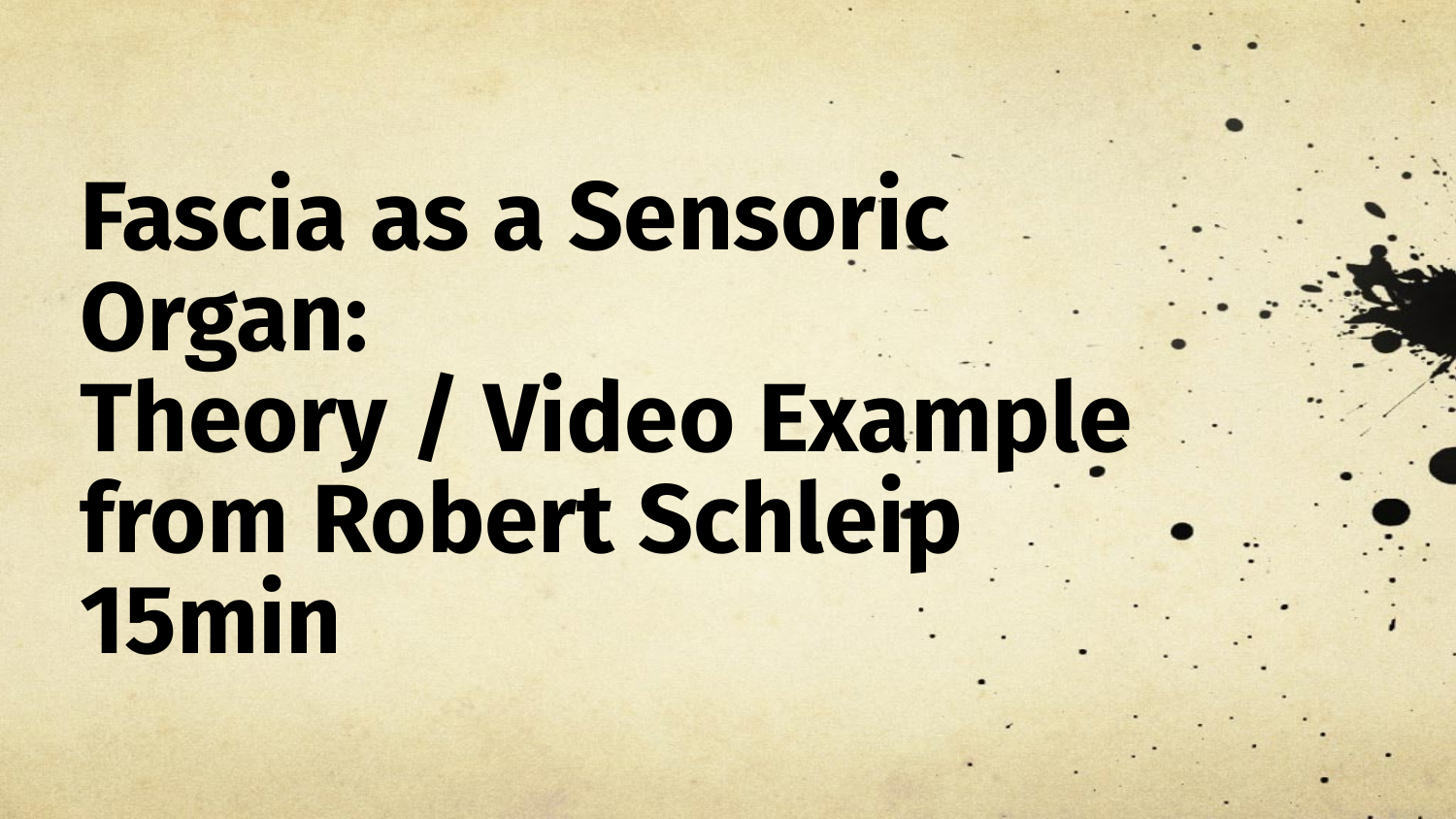

# Fascia as a Sensoric Organ: Theory / Video Example from Robert Schleip 15min